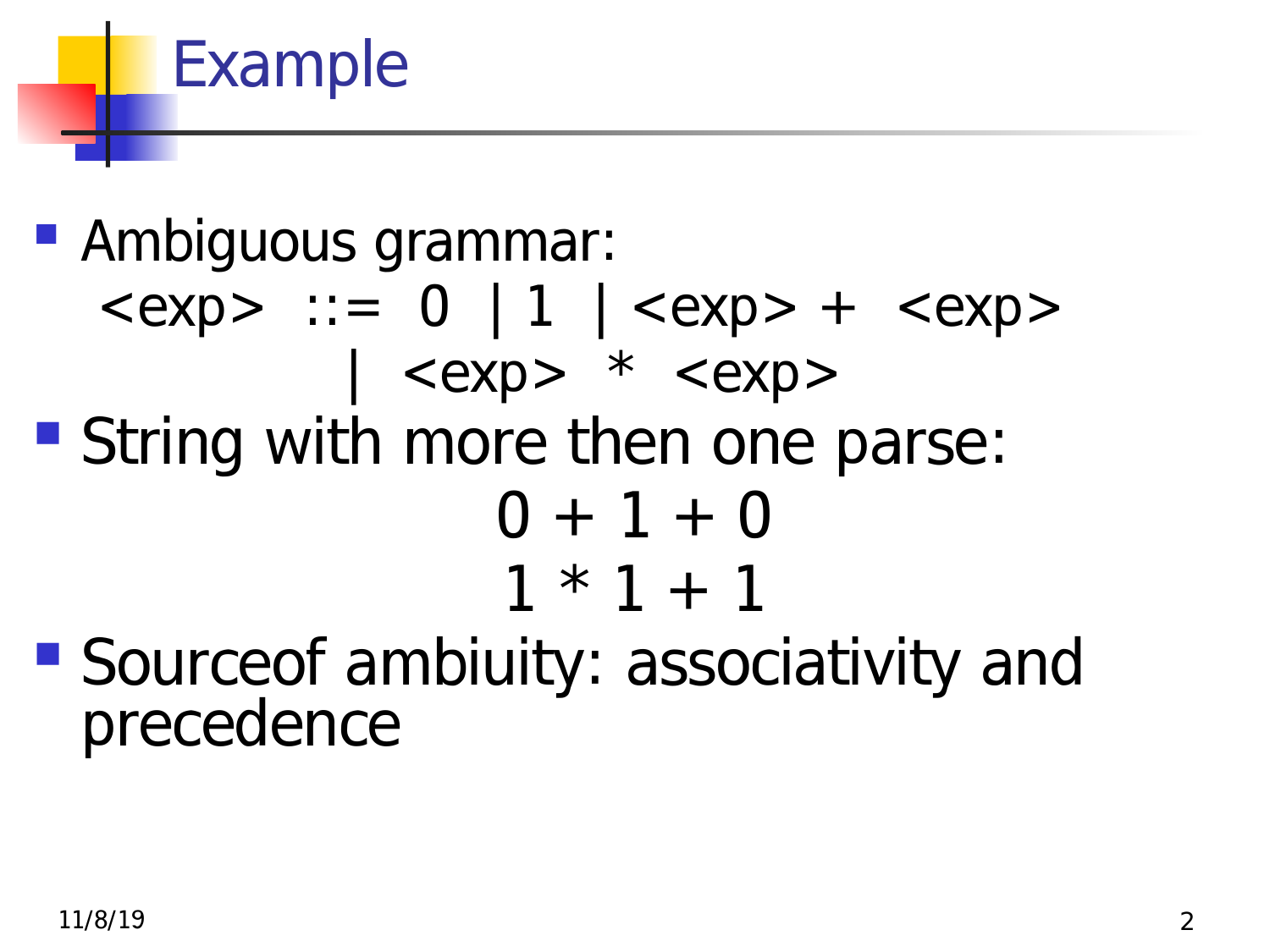

# Example
Ambiguous grammar:
<exp>  ::=  0  | 1  | <exp> +  <exp>
              |  <exp>  *  <exp>
String with more then one parse:
0 + 1 + 0
1 * 1 + 1
Sourceof ambiuity: associativity and precedence
11/8/19
2